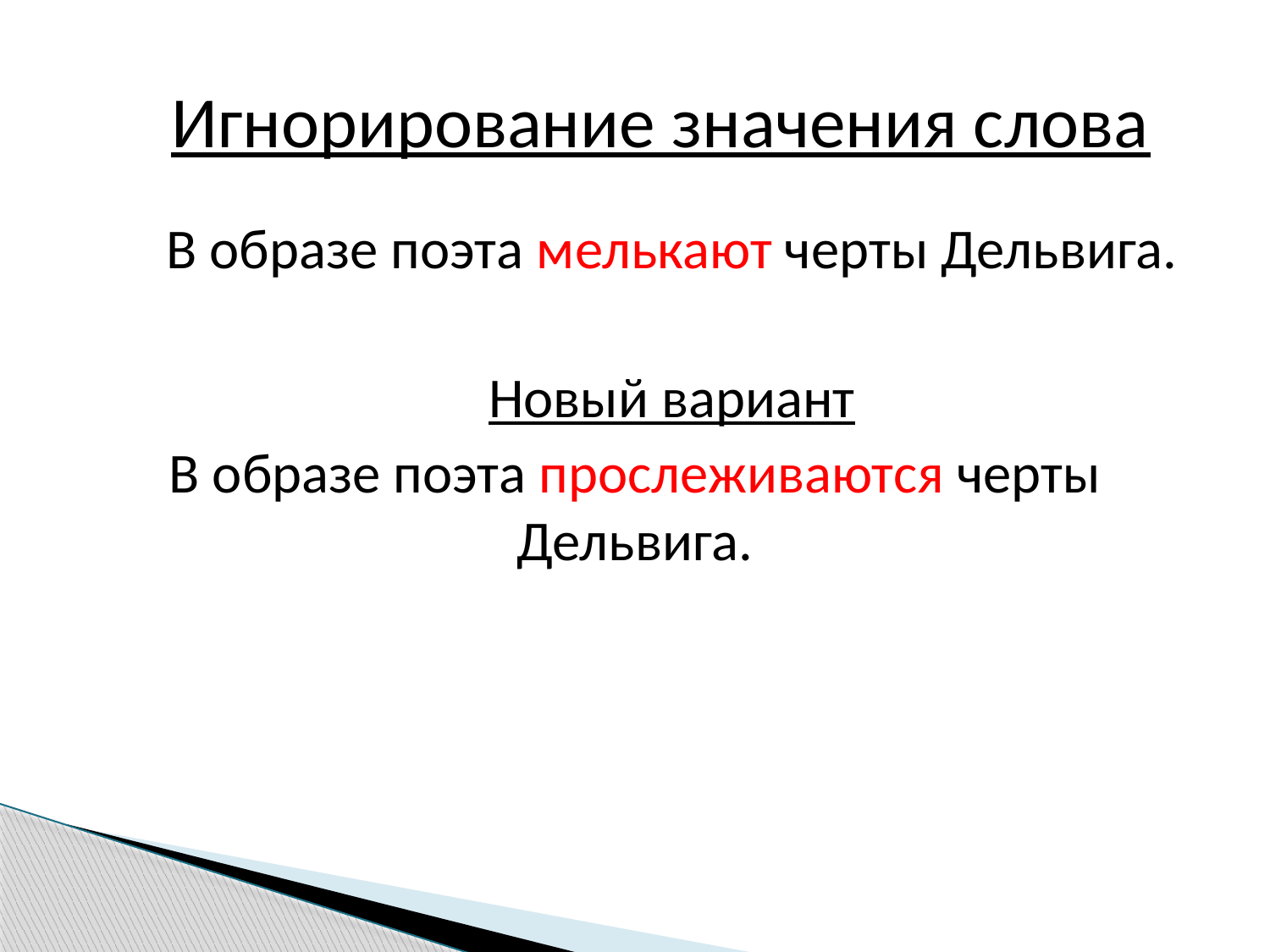

# Игнорирование значения слова
В образе поэта мелькают черты Дельвига.

Новый вариант
В образе поэта прослеживаются черты Дельвига.